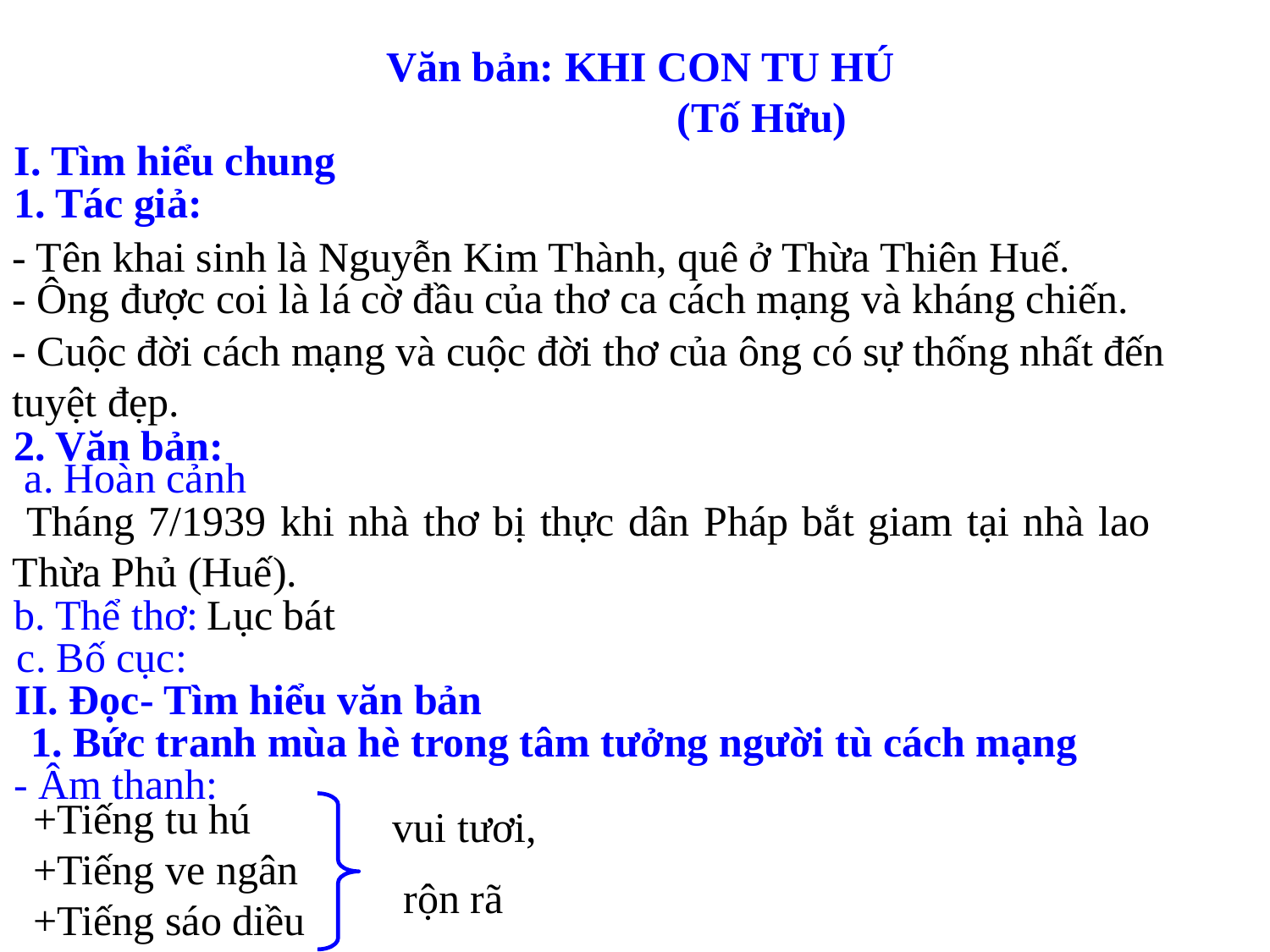

# Văn bản: KHI CON TU HÚ (Tố Hữu)
I. Tìm hiểu chung
1. Tác giả:
- Tên khai sinh là Nguyễn Kim Thành, quê ở Thừa Thiên Huế.
- Ông được coi là lá cờ đầu của thơ ca cách mạng và kháng chiến.
- Cuộc đời cách mạng và cuộc đời thơ của ông có sự thống nhất đến tuyệt đẹp.
2. Văn bản:
 a. Hoàn cảnh
 Tháng 7/1939 khi nhà thơ bị thực dân Pháp bắt giam tại nhà lao Thừa Phủ (Huế).
 b. Thể thơ:
Lục bát
 c. Bố cục:
II. Đọc- Tìm hiểu văn bản
1. Bức tranh mùa hè trong tâm tưởng người tù cách mạng
 - Âm thanh:
+Tiếng tu hú
+Tiếng ve ngân
+Tiếng sáo diều

vui tươi,
 rộn rã
- Kháng chiến chống Pháp: Việt Bắc
- Miền Nam đấu tranh giải phóng dân tộc, miền Bắc xây dựng chủ nghĩa xã hội: Gió lộng
- Kháng chiến chống Mỹ: Ra trận, Máu và hoa
- Đất nước thống nhất, xây dựng đất nước: Một tiếng đờn
- Hình ảnh: